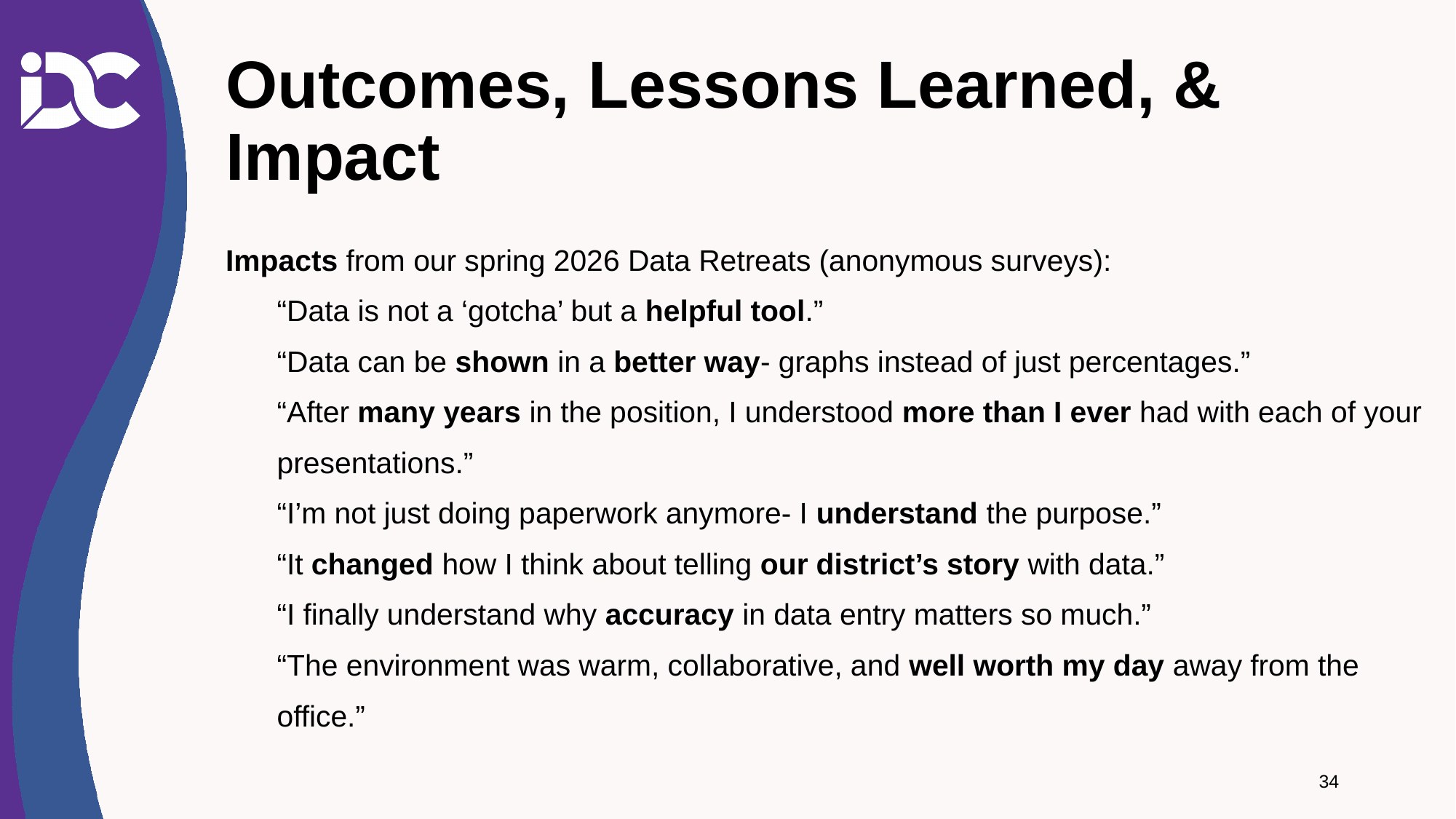

# Outcomes, Lessons Learned, & Impact
Impacts from our spring 2026 Data Retreats (anonymous surveys):
“Data is not a ‘gotcha’ but a helpful tool.”
“Data can be shown in a better way- graphs instead of just percentages.”
“After many years in the position, I understood more than I ever had with each of your presentations.”
“I’m not just doing paperwork anymore- I understand the purpose.”
“It changed how I think about telling our district’s story with data.”
“I finally understand why accuracy in data entry matters so much.”
“The environment was warm, collaborative, and well worth my day away from the office.”
34